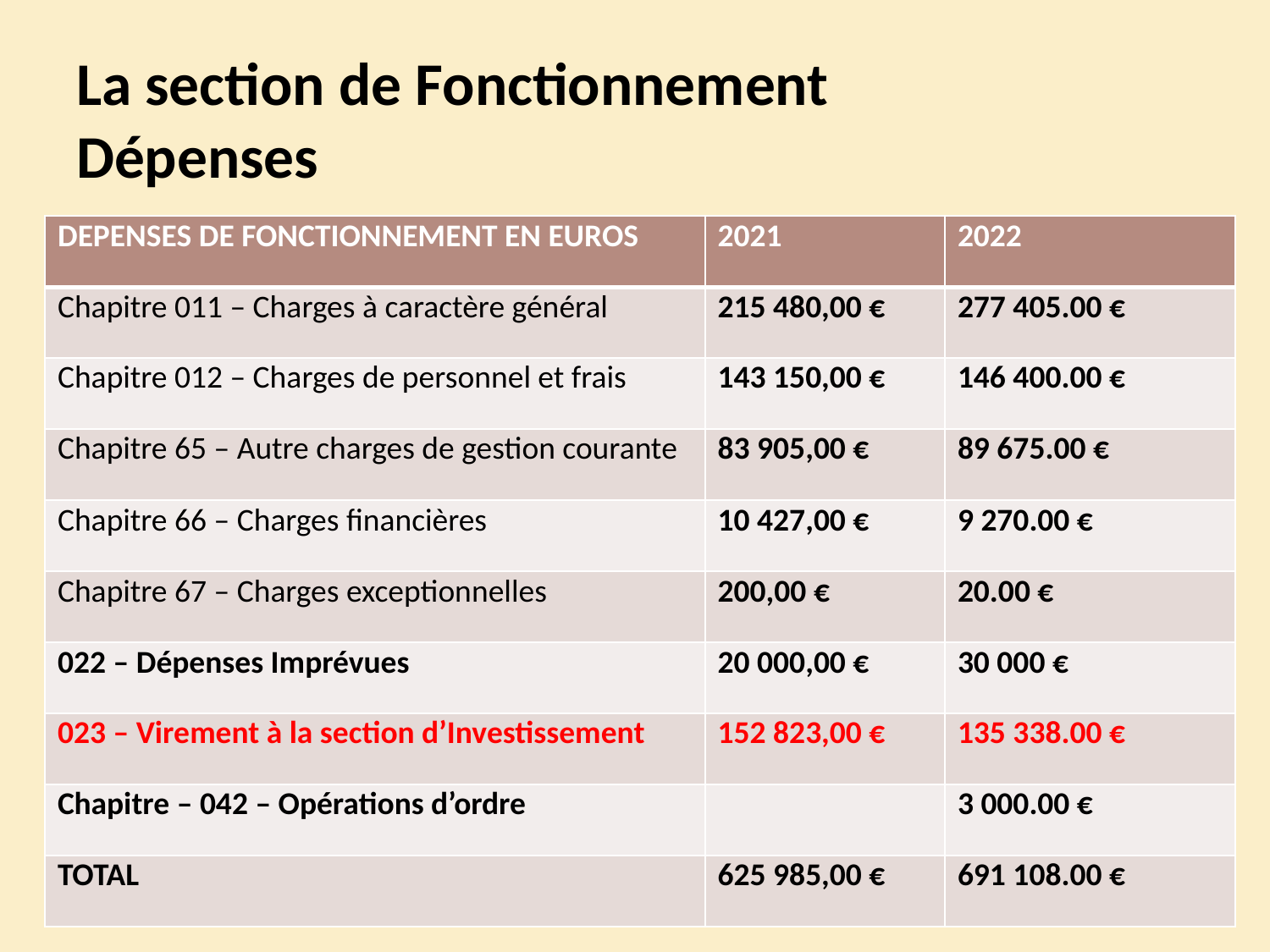

# La section de Fonctionnement Dépenses
| DEPENSES DE FONCTIONNEMENT EN EUROS | 2021 | 2022 |
| --- | --- | --- |
| Chapitre 011 – Charges à caractère général | 215 480,00 € | 277 405.00 € |
| Chapitre 012 – Charges de personnel et frais | 143 150,00 € | 146 400.00 € |
| Chapitre 65 – Autre charges de gestion courante | 83 905,00 € | 89 675.00 € |
| Chapitre 66 – Charges financières | 10 427,00 € | 9 270.00 € |
| Chapitre 67 – Charges exceptionnelles | 200,00 € | 20.00 € |
| 022 – Dépenses Imprévues | 20 000,00 € | 30 000 € |
| 023 – Virement à la section d’Investissement | 152 823,00 € | 135 338.00 € |
| Chapitre – 042 – Opérations d’ordre |  | 3 000.00 € |
| TOTAL | 625 985,00 € | 691 108.00 € |